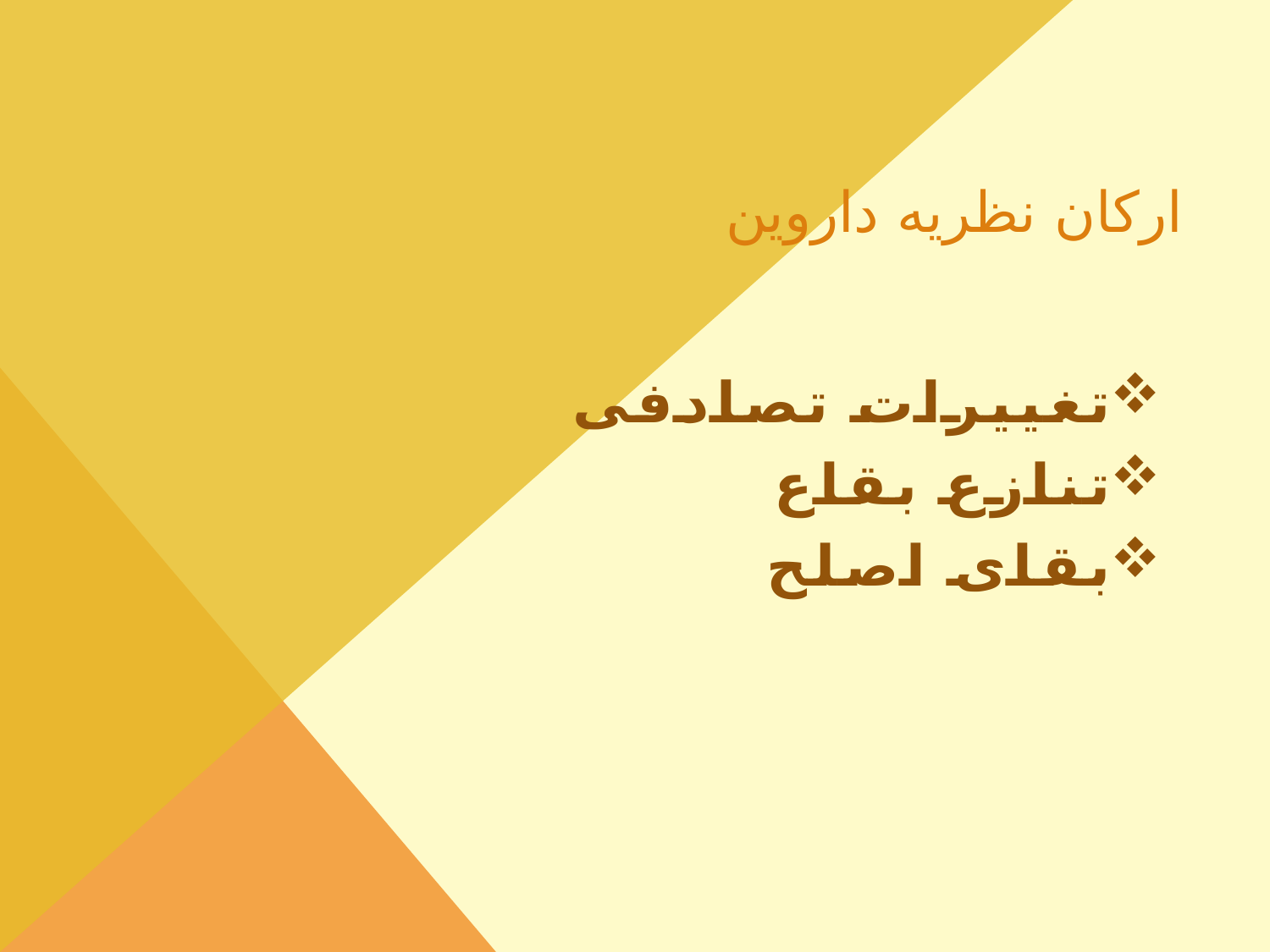

# ارکان نظریه داروین
تغییرات تصادفی
تنازع بقاع
بقای اصلح